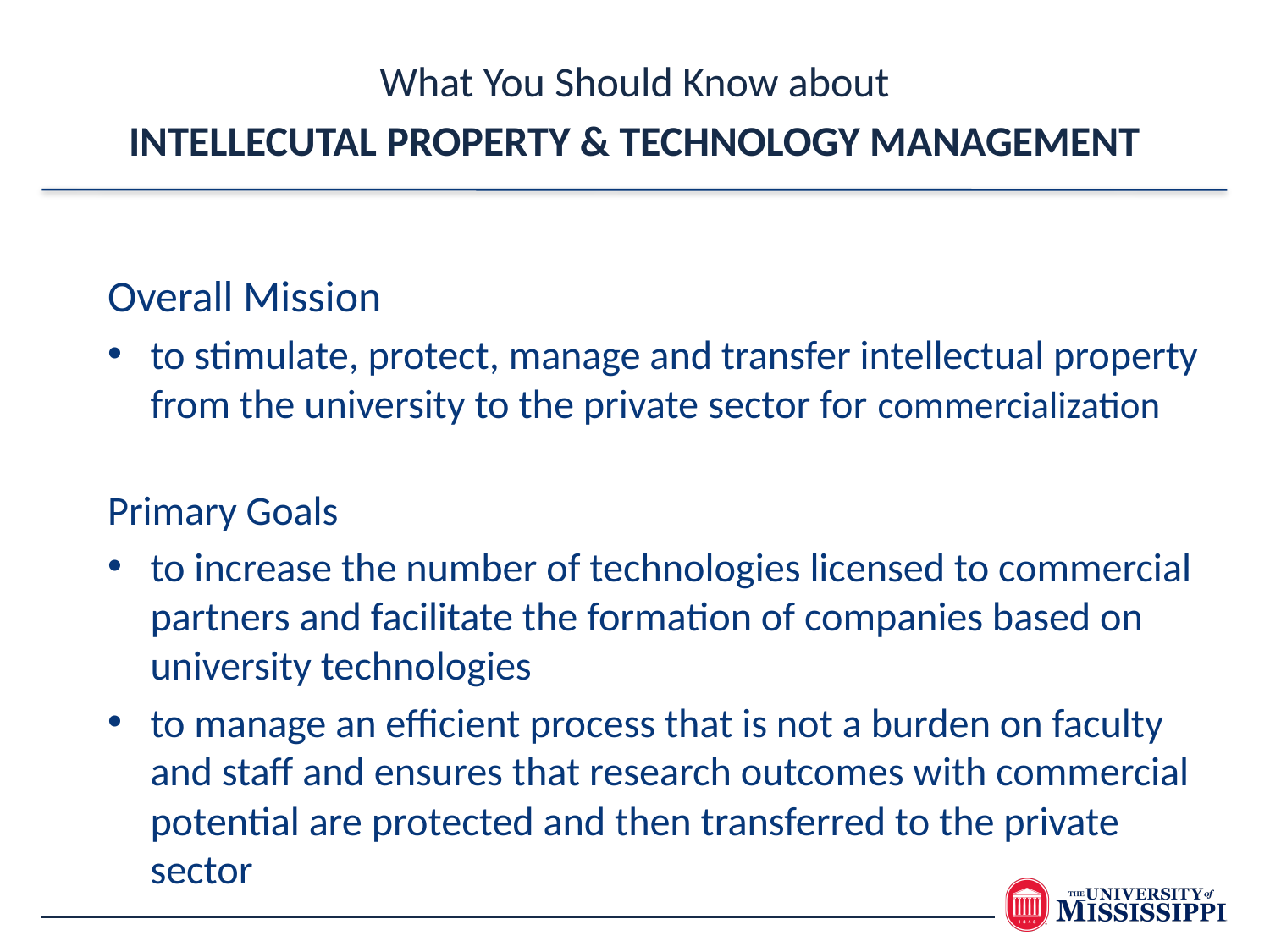

What You Should Know about
INTELLECUTAL PROPERTY & TECHNOLOGY MANAGEMENT

Overall Mission
to stimulate, protect, manage and transfer intellectual property from the university to the private sector for commercialization
Primary Goals
to increase the number of technologies licensed to commercial partners and facilitate the formation of companies based on university technologies
to manage an efficient process that is not a burden on faculty and staff and ensures that research outcomes with commercial potential are protected and then transferred to the private sector